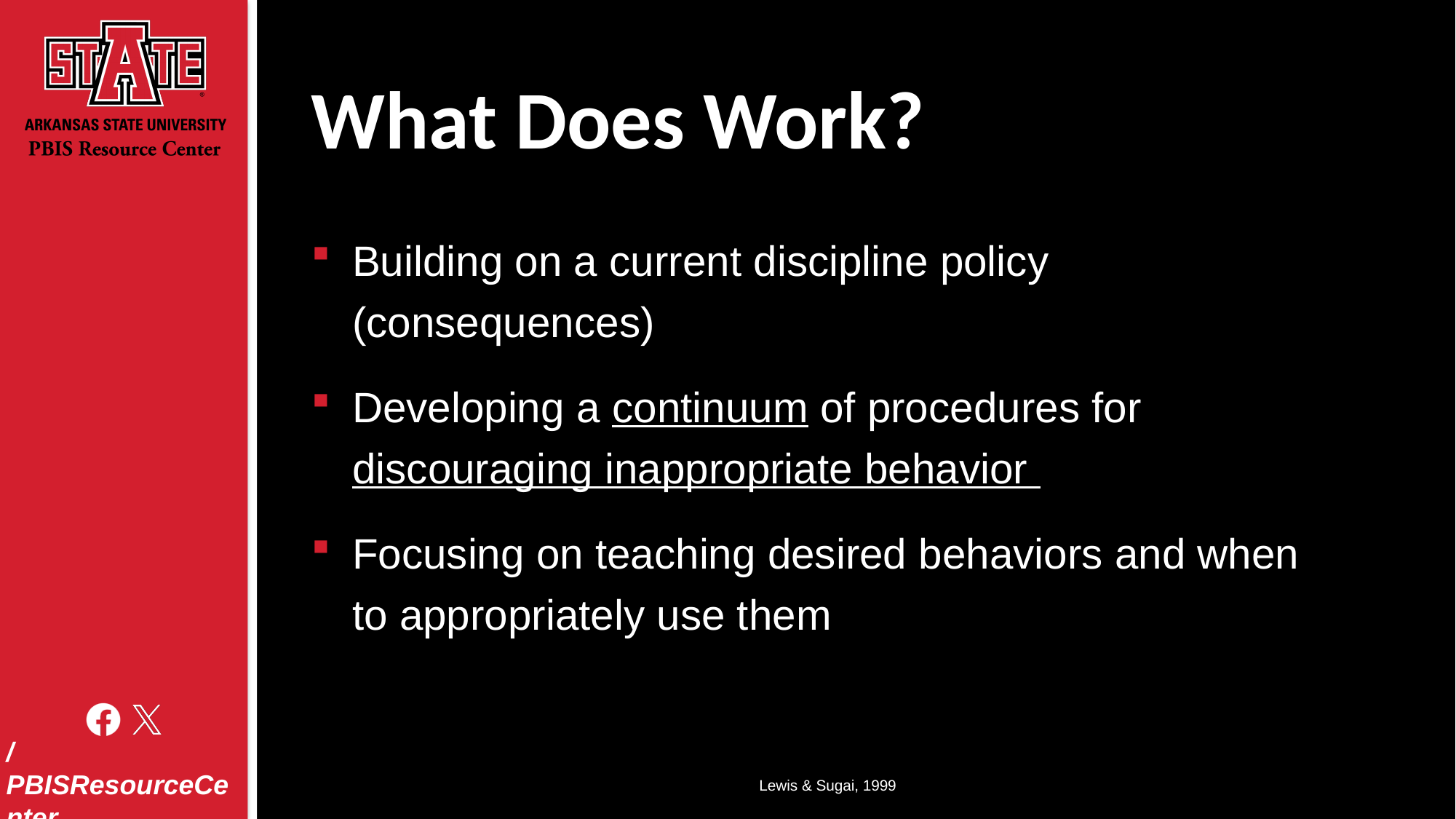

# What Does Work?
Building on a current discipline policy (consequences)
Developing a continuum of procedures for discouraging inappropriate behavior
Focusing on teaching desired behaviors and when to appropriately use them
Lewis & Sugai, 1999